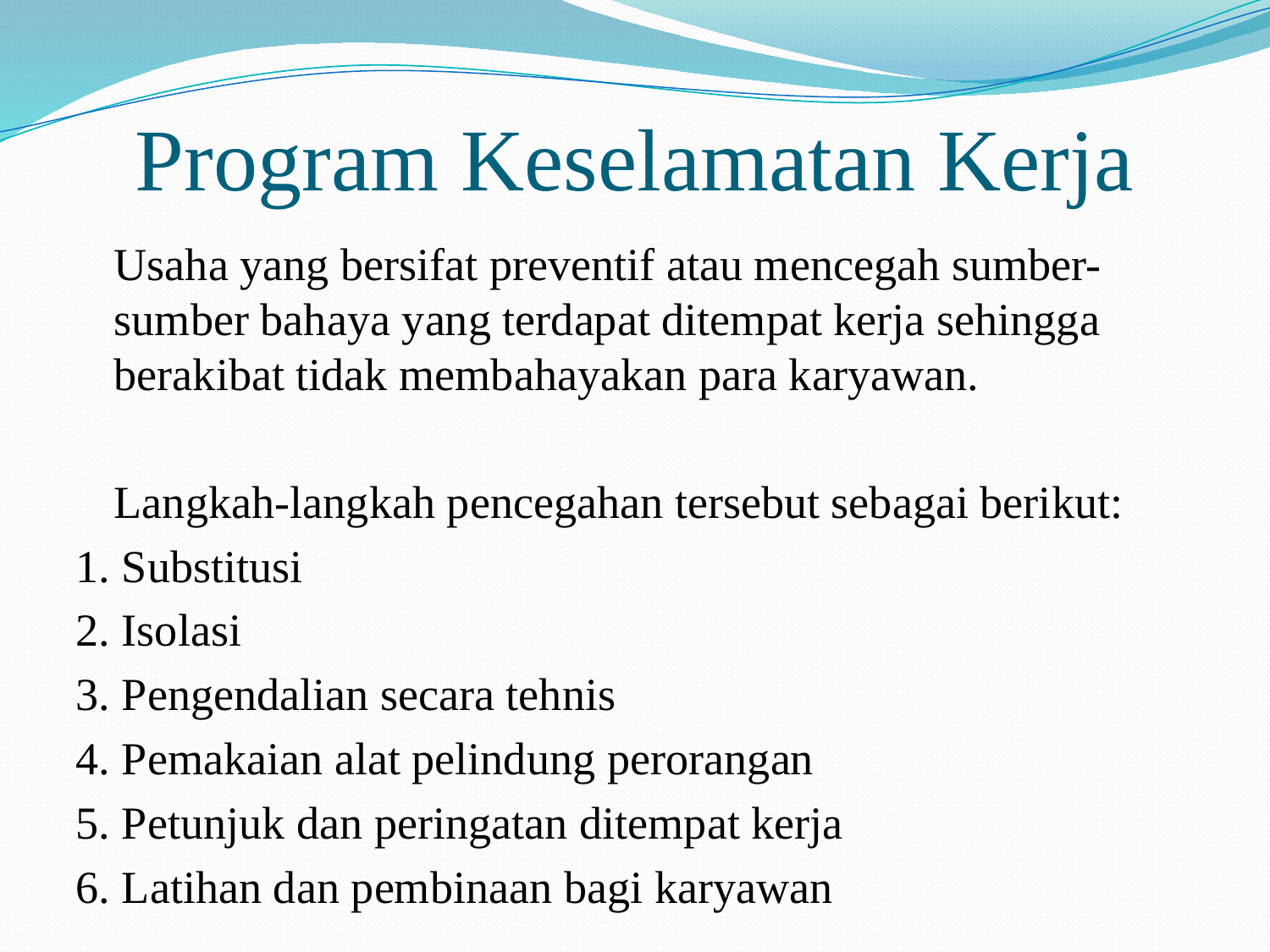

# Program Keselamatan Kerja
	Usaha yang bersifat preventif atau mencegah sumber-sumber bahaya yang terdapat ditempat kerja sehingga berakibat tidak membahayakan para karyawan.

	Langkah-langkah pencegahan tersebut sebagai berikut:
1. Substitusi
2. Isolasi
3. Pengendalian secara tehnis
4. Pemakaian alat pelindung perorangan
5. Petunjuk dan peringatan ditempat kerja
6. Latihan dan pembinaan bagi karyawan